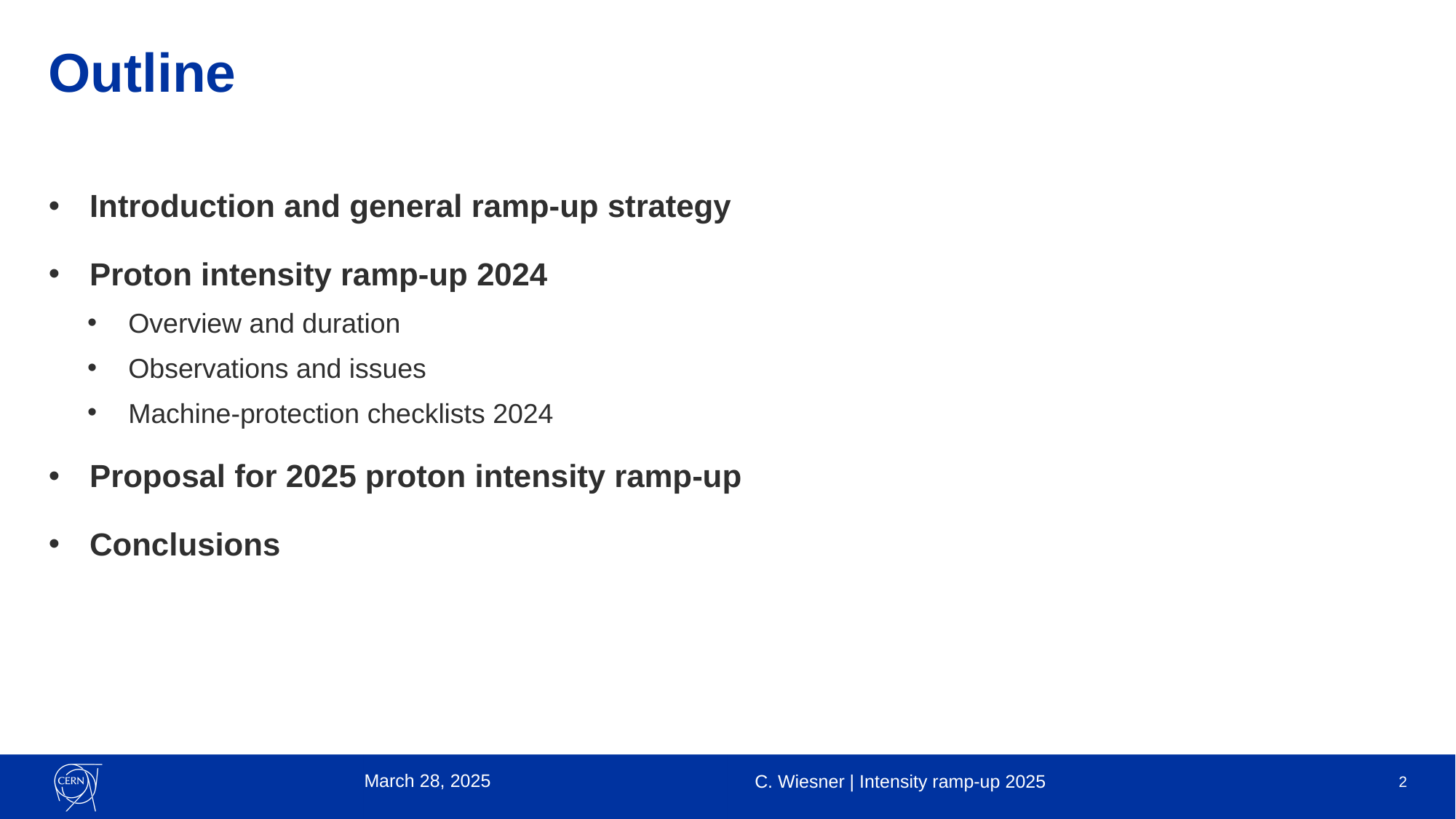

# Outline
Introduction and general ramp-up strategy
Proton intensity ramp-up 2024
Overview and duration
Observations and issues
Machine-protection checklists 2024
Proposal for 2025 proton intensity ramp-up
Conclusions

March 28, 2025
C. Wiesner | Intensity ramp-up 2025
2